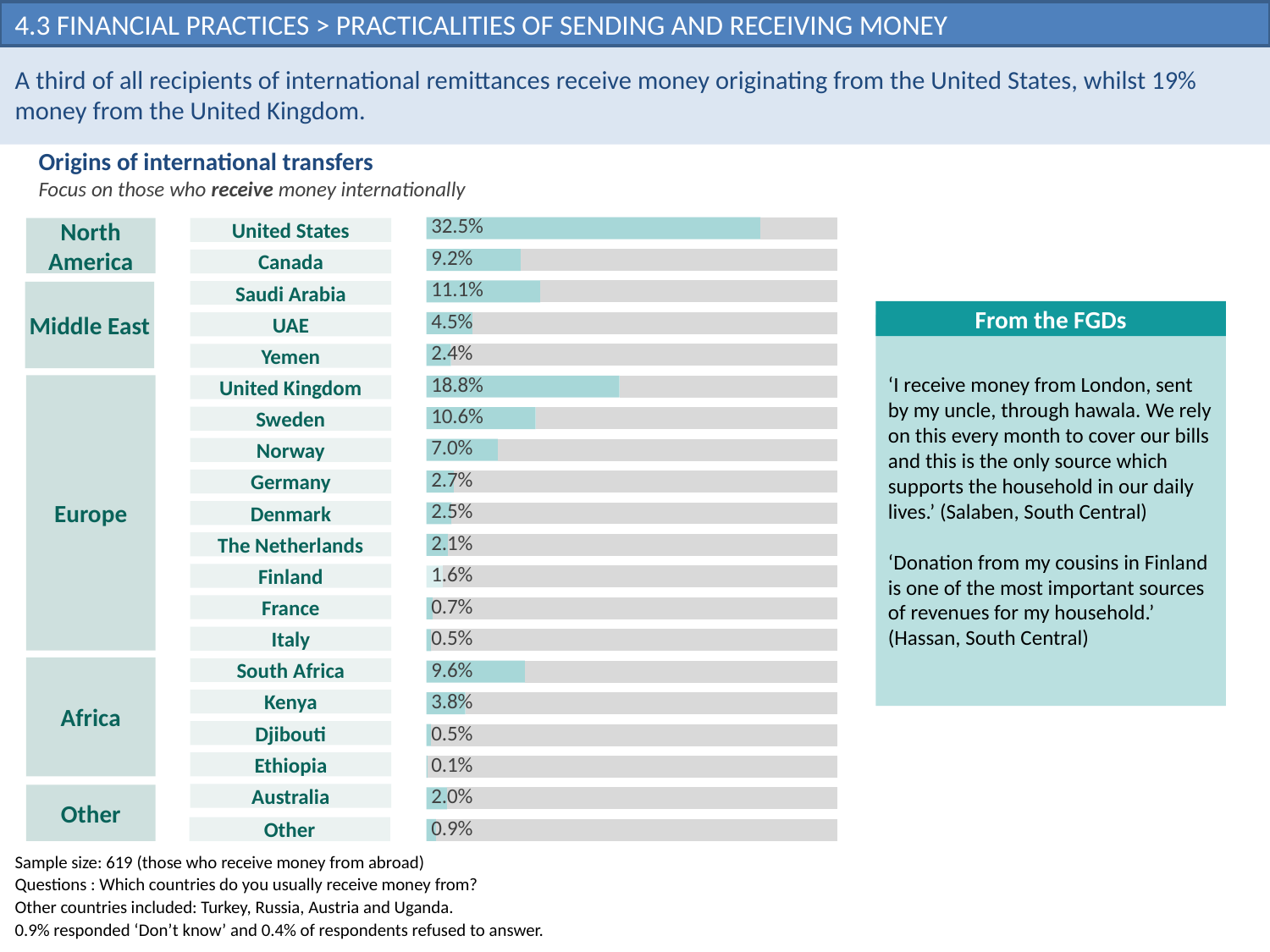

# 4.2 Financial practices > Practicalities to send and receive money
4.2 Financial practices > Practicalities to send and receive money
Could cut? Either this or the one following

### Chart

| Category | Yes | No |
|---|---|---|
4.3 Financial practices > Practicalities of sending and receiving money
A third of all recipients of international remittances receive money originating from the United States, whilst 19% money from the United Kingdom.
Origins of international transfers
Focus on those who receive money internationally
United States
North America
Canada
Saudi Arabia
Middle East
UAE
Yemen
United Kingdom
Europe
Sweden
Norway
Germany
Denmark
The Netherlands
Finland
France
Italy
Africa
South Africa
Kenya
Djibouti
Ethiopia
Australia
Other
Other
From the FGDs
‘I receive money from London, sent by my uncle, through hawala. We rely on this every month to cover our bills and this is the only source which supports the household in our daily lives.’ (Salaben, South Central)

‘Donation from my cousins in Finland is one of the most important sources of revenues for my household.’ (Hassan, South Central)
Sample size: 619 (those who receive money from abroad)
Questions : Which countries do you usually receive money from?
Other countries included: Turkey, Russia, Austria and Uganda.
0.9% responded ‘Don’t know’ and 0.4% of respondents refused to answer.